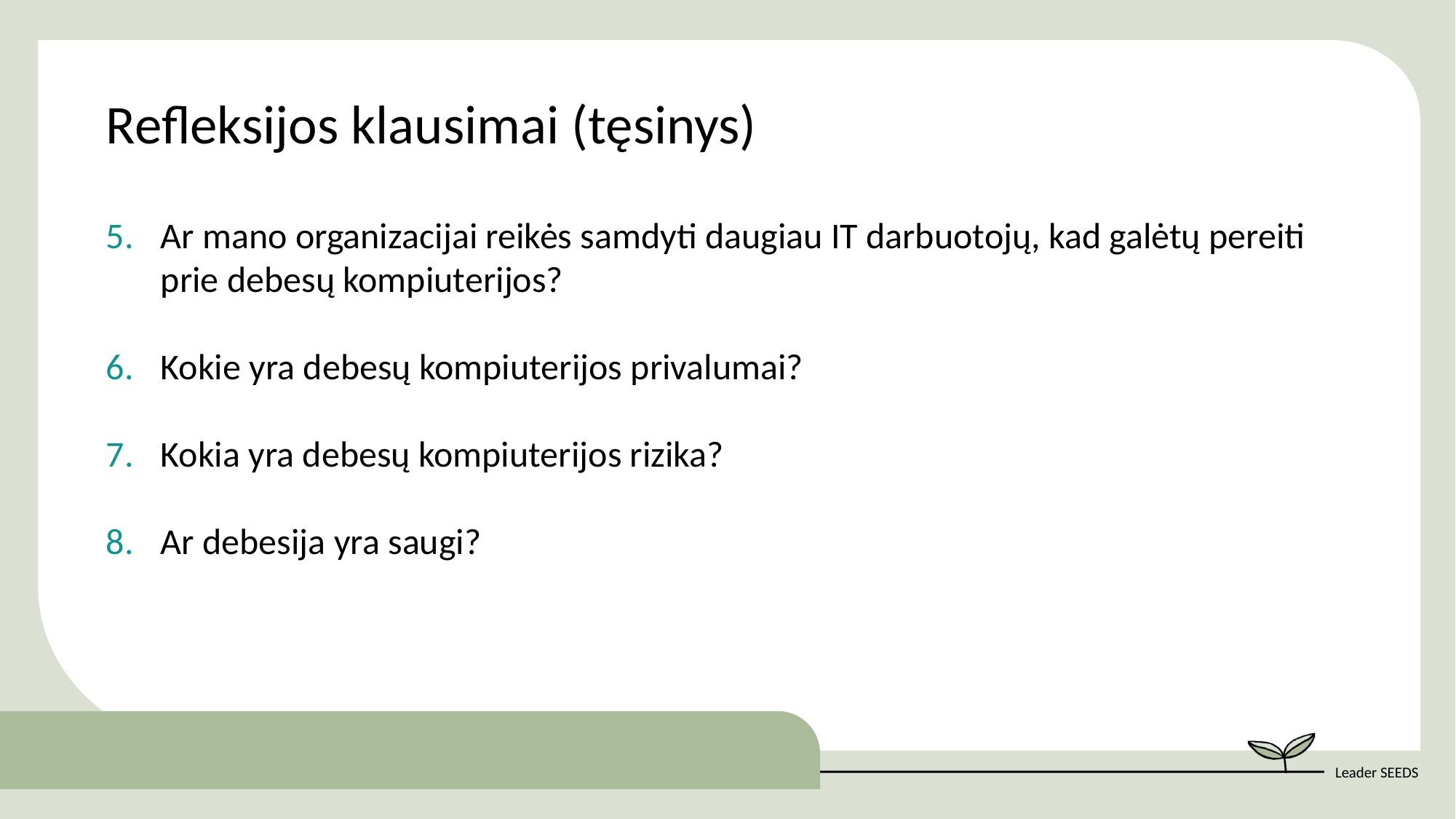

Refleksijos klausimai (tęsinys)
Ar mano organizacijai reikės samdyti daugiau IT darbuotojų, kad galėtų pereiti prie debesų kompiuterijos?

Kokie yra debesų kompiuterijos privalumai?

Kokia yra debesų kompiuterijos rizika?

Ar debesija yra saugi?